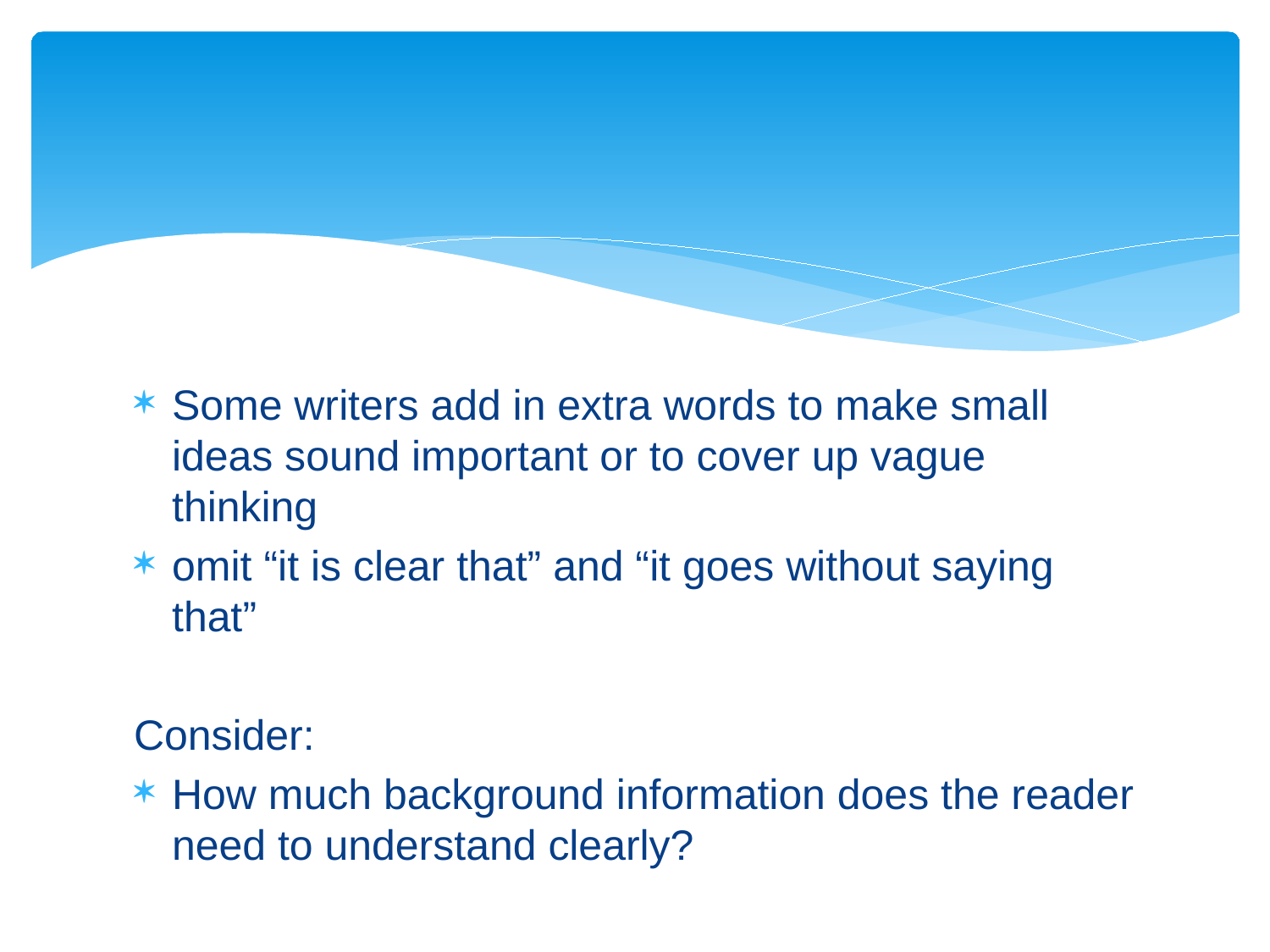

#
Some writers add in extra words to make small ideas sound important or to cover up vague thinking
omit “it is clear that” and “it goes without saying that”

Consider:
How much background information does the reader need to understand clearly?